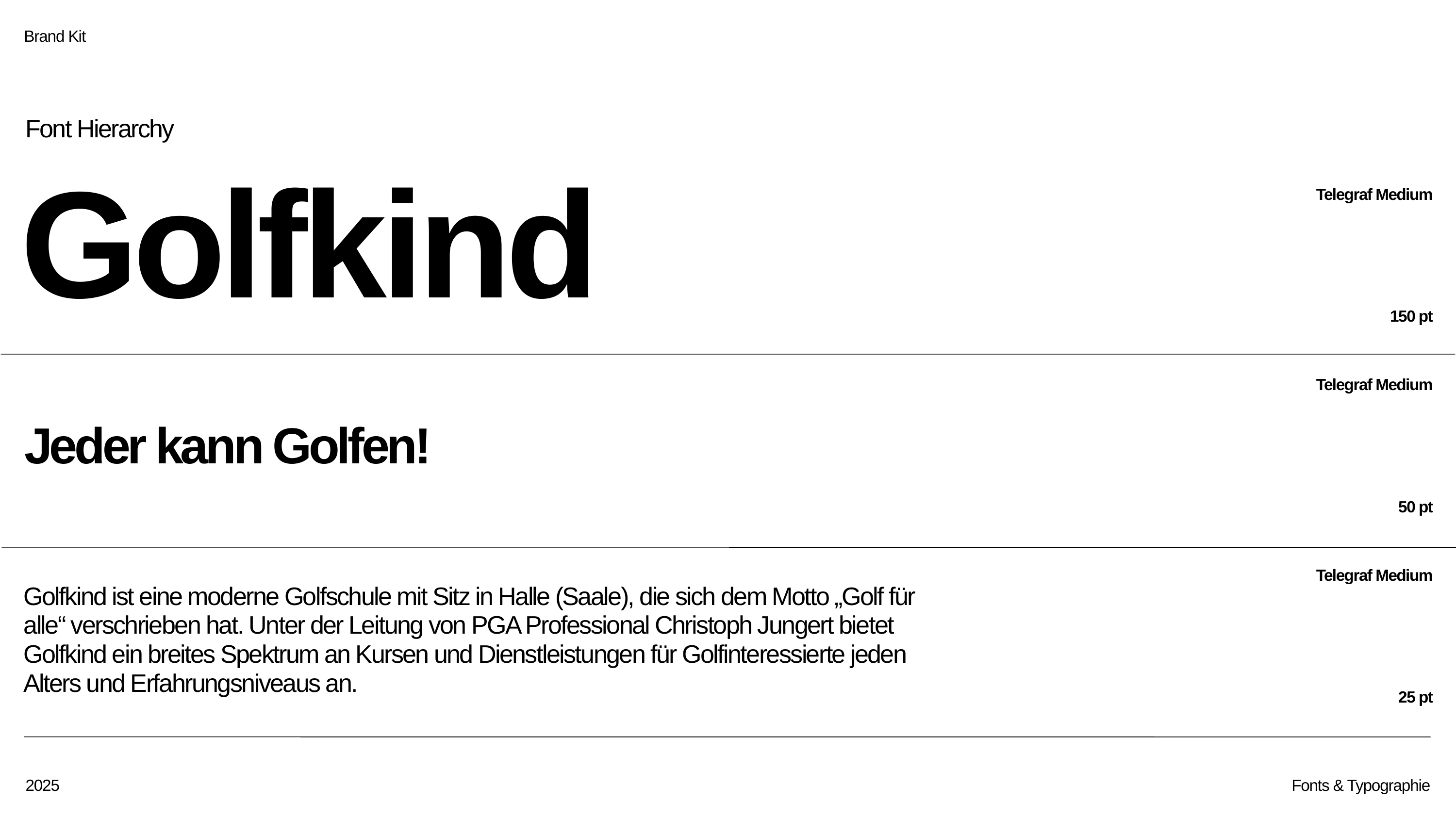

Brand Kit
Font Hierarchy
Golfkind
Telegraf Medium
150 pt

Telegraf Medium
Jeder kann Golfen!
50 pt

Telegraf Medium
Golfkind ist eine moderne Golfschule mit Sitz in Halle (Saale), die sich dem Motto „Golf für alle“ verschrieben hat. Unter der Leitung von PGA Professional Christoph Jungert bietet Golfkind ein breites Spektrum an Kursen und Dienstleistungen für Golfinteressierte jeden Alters und Erfahrungsniveaus an.
25 pt

2025
Fonts & Typographie